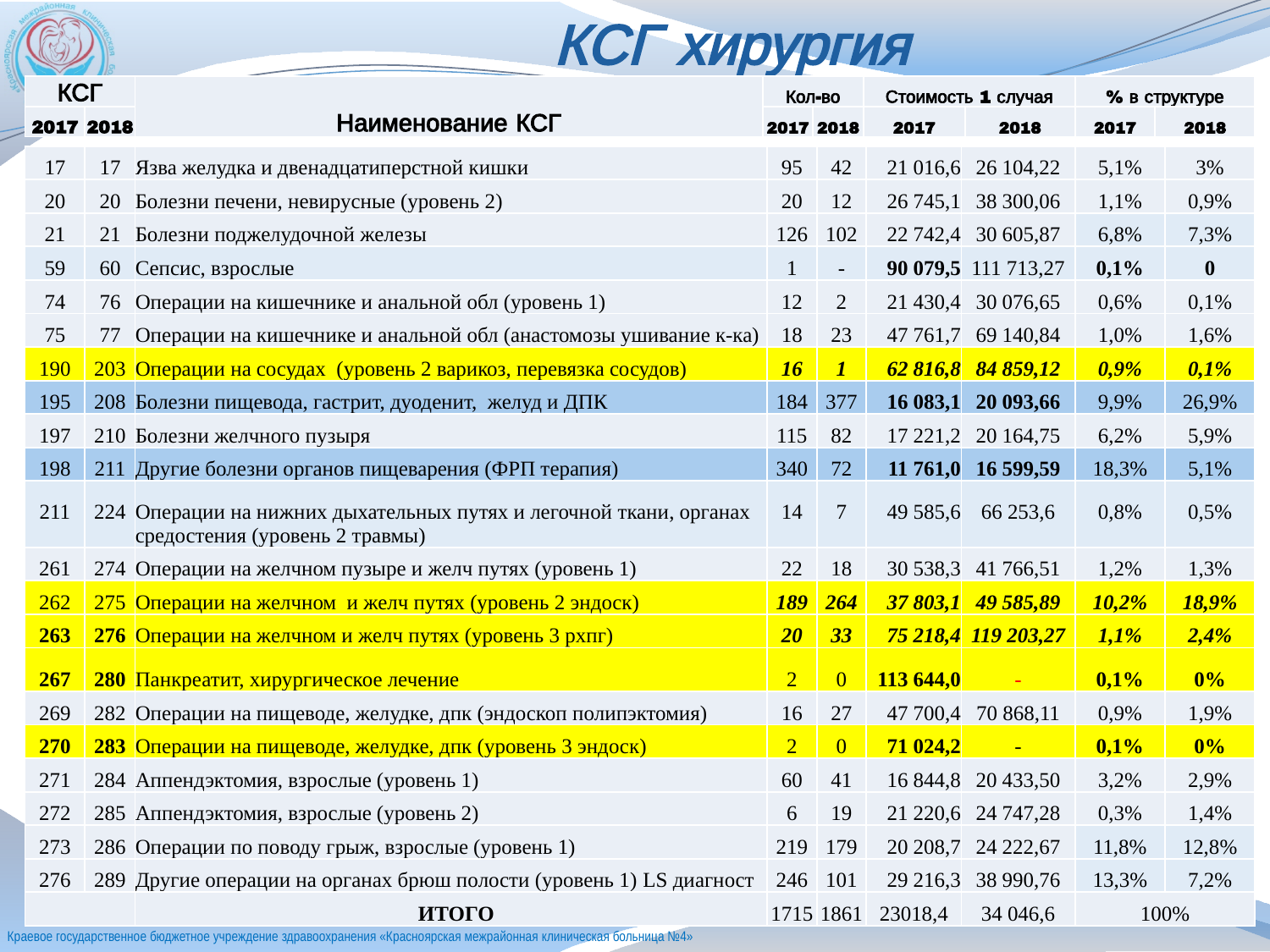

# КСГ хирургия
| КСГ |  | Наименование КСГ | Кол-во |  | Стоимость 1 случая |  | % в структуре |  |
| --- | --- | --- | --- | --- | --- | --- | --- | --- |
| 2017 | 2018 |  | 2017 | 2018 | 2017 | 2018 | 2017 | 2018 |
| 17 | 17 | Язва желудка и двенадцатиперстной кишки | 95 | 42 | 21 016,6 | 26 104,22 | 5,1% | 3% |
| --- | --- | --- | --- | --- | --- | --- | --- | --- |
| 20 | 20 | Болезни печени, невирусные (уровень 2) | 20 | 12 | 26 745,1 | 38 300,06 | 1,1% | 0,9% |
| 21 | 21 | Болезни поджелудочной железы | 126 | 102 | 22 742,4 | 30 605,87 | 6,8% | 7,3% |
| 59 | 60 | Сепсис, взрослые | 1 | - | 90 079,5 | 111 713,27 | 0,1% | 0 |
| 74 | 76 | Операции на кишечнике и анальной обл (уровень 1) | 12 | 2 | 21 430,4 | 30 076,65 | 0,6% | 0,1% |
| 75 | 77 | Операции на кишечнике и анальной обл (анастомозы ушивание к-ка) | 18 | 23 | 47 761,7 | 69 140,84 | 1,0% | 1,6% |
| 190 | 203 | Операции на сосудах (уровень 2 варикоз, перевязка сосудов) | 16 | 1 | 62 816,8 | 84 859,12 | 0,9% | 0,1% |
| 195 | 208 | Болезни пищевода, гастрит, дуоденит, желуд и ДПК | 184 | 377 | 16 083,1 | 20 093,66 | 9,9% | 26,9% |
| 197 | 210 | Болезни желчного пузыря | 115 | 82 | 17 221,2 | 20 164,75 | 6,2% | 5,9% |
| 198 | 211 | Другие болезни органов пищеварения (ФРП терапия) | 340 | 72 | 11 761,0 | 16 599,59 | 18,3% | 5,1% |
| 211 | 224 | Операции на нижних дыхательных путях и легочной ткани, органах средостения (уровень 2 травмы) | 14 | 7 | 49 585,6 | 66 253,6 | 0,8% | 0,5% |
| 261 | 274 | Операции на желчном пузыре и желч путях (уровень 1) | 22 | 18 | 30 538,3 | 41 766,51 | 1,2% | 1,3% |
| 262 | 275 | Операции на желчном и желч путях (уровень 2 эндоск) | 189 | 264 | 37 803,1 | 49 585,89 | 10,2% | 18,9% |
| 263 | 276 | Операции на желчном и желч путях (уровень 3 рхпг) | 20 | 33 | 75 218,4 | 119 203,27 | 1,1% | 2,4% |
| 267 | 280 | Панкреатит, хирургическое лечение | 2 | 0 | 113 644,0 | - | 0,1% | 0% |
| 269 | 282 | Операции на пищеводе, желудке, дпк (эндоскоп полипэктомия) | 16 | 27 | 47 700,4 | 70 868,11 | 0,9% | 1,9% |
| 270 | 283 | Операции на пищеводе, желудке, дпк (уровень 3 эндоск) | 2 | 0 | 71 024,2 | - | 0,1% | 0% |
| 271 | 284 | Аппендэктомия, взрослые (уровень 1) | 60 | 41 | 16 844,8 | 20 433,50 | 3,2% | 2,9% |
| 272 | 285 | Аппендэктомия, взрослые (уровень 2) | 6 | 19 | 21 220,6 | 24 747,28 | 0,3% | 1,4% |
| 273 | 286 | Операции по поводу грыж, взрослые (уровень 1) | 219 | 179 | 20 208,7 | 24 222,67 | 11,8% | 12,8% |
| 276 | 289 | Другие операции на органах брюш полости (уровень 1) LS диагност | 246 | 101 | 29 216,3 | 38 990,76 | 13,3% | 7,2% |
|  |  | ИТОГО | 1715 | 1861 | 23018,4 | 34 046,6 | 100% |  |